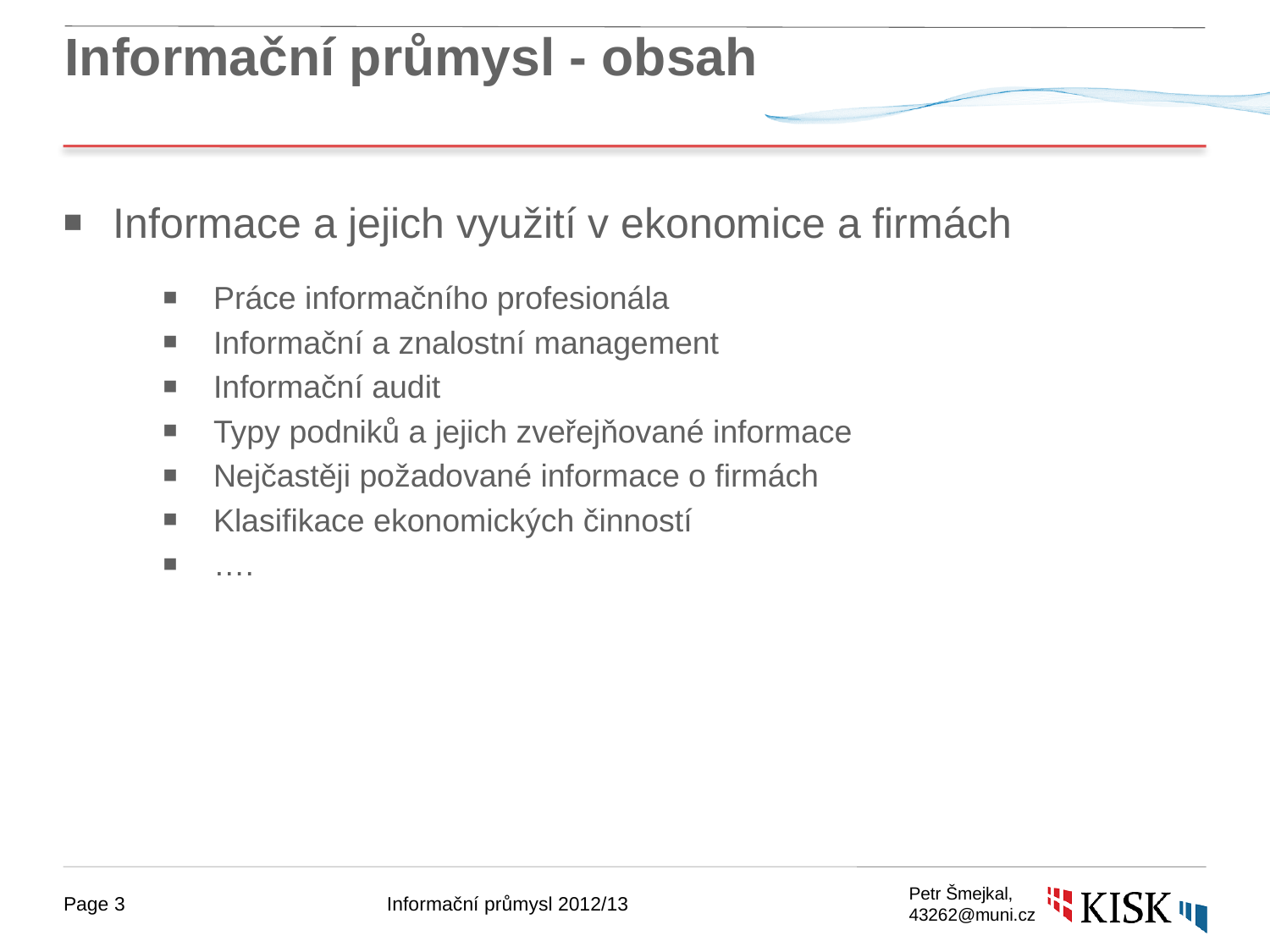

# Informační průmysl - obsah
Informace a jejich využití v ekonomice a firmách

Práce informačního profesionála
Informační a znalostní management
Informační audit
Typy podniků a jejich zveřejňované informace
Nejčastěji požadované informace o firmách
Klasifikace ekonomických činností
….